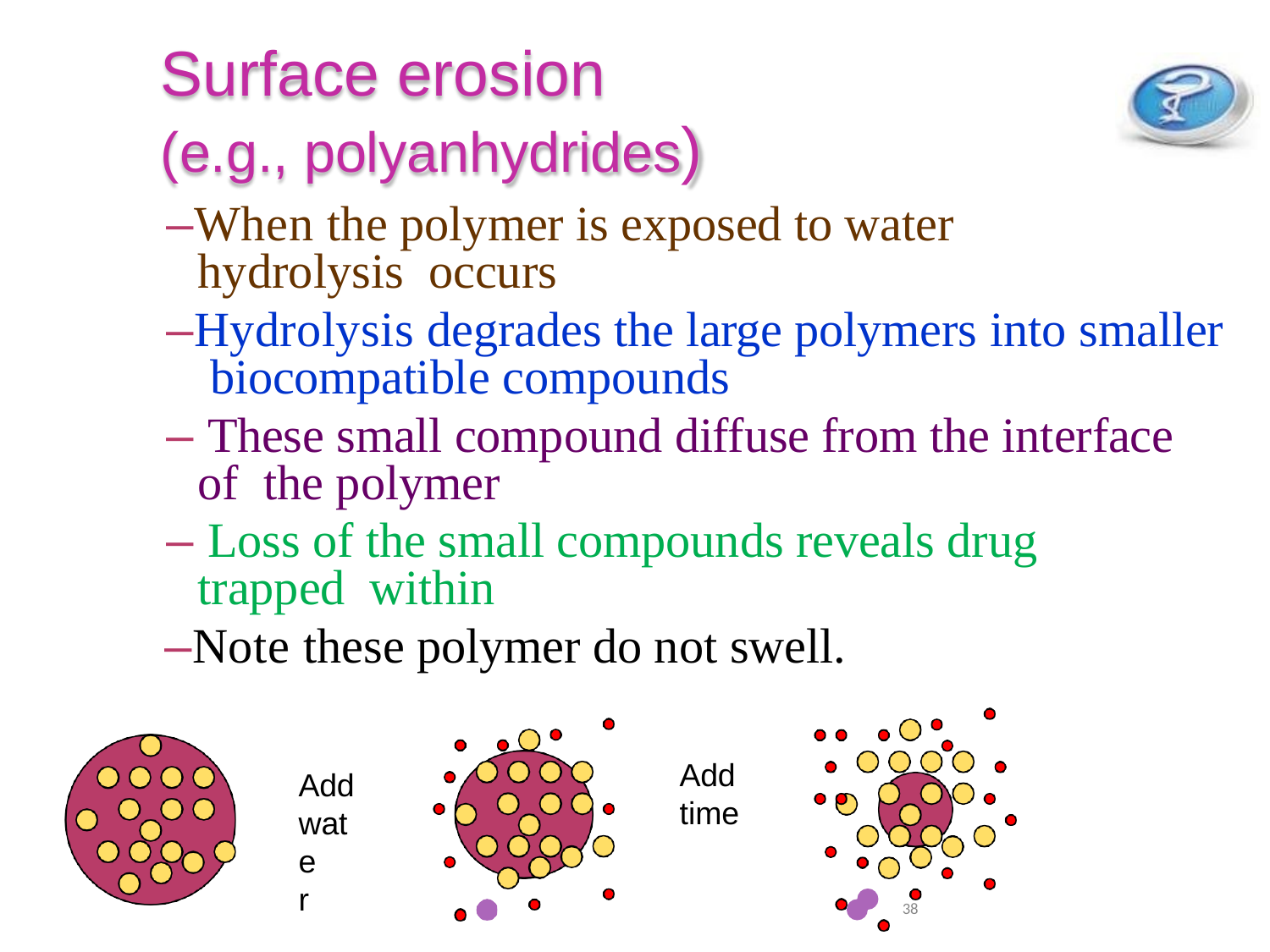

# Surface erosion
(e.g., polyanhydrides)

–When the polymer is exposed to water hydrolysis  occurs
–Hydrolysis degrades the large polymers into smaller  biocompatible compounds
– These small compound diffuse from the interface of  the polymer
– Loss of the small compounds reveals drug trapped  within
–Note these polymer do not swell.

Add
time
Add
wate
r
38